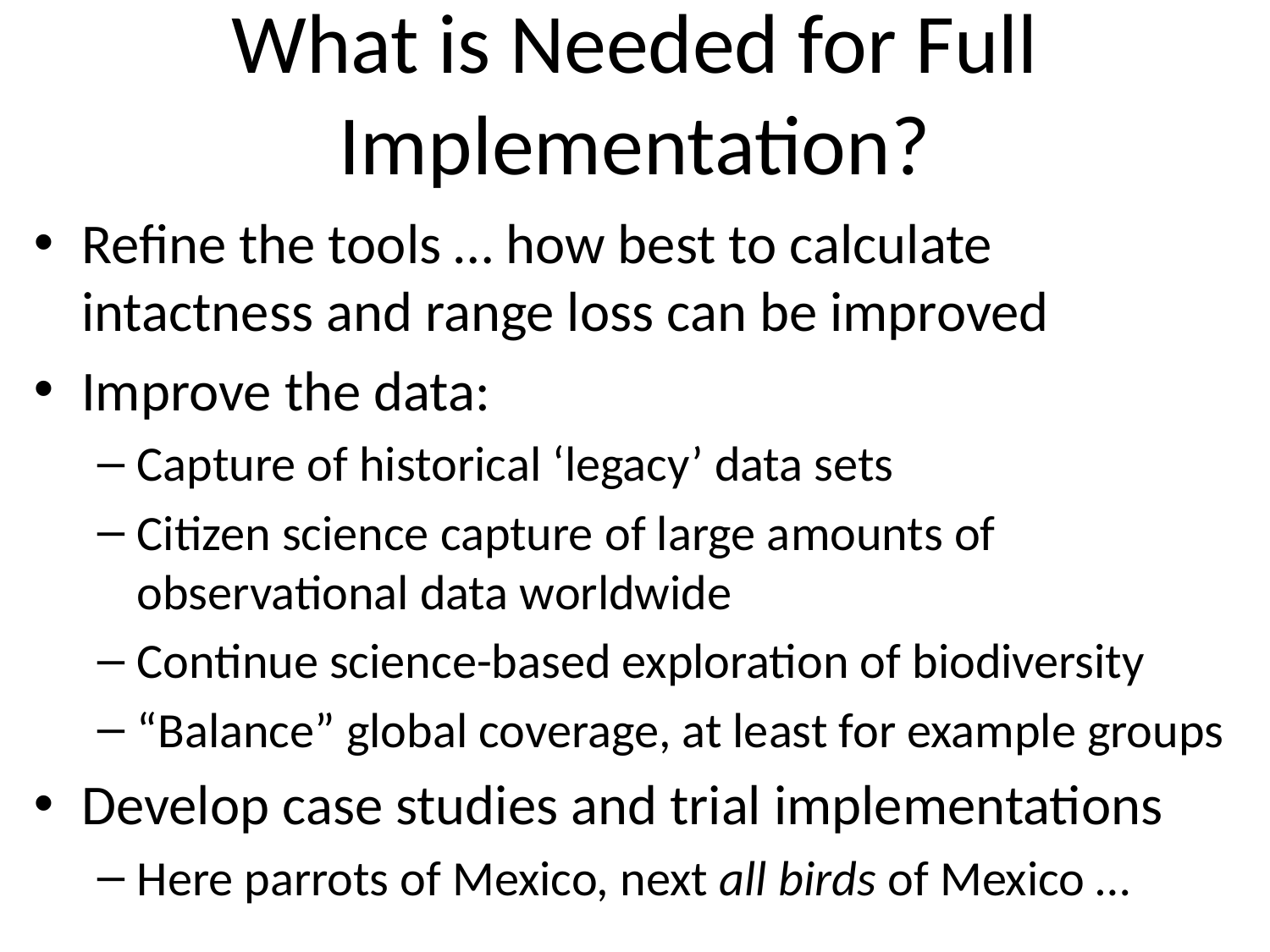

# What is Needed for Full Implementation?
Refine the tools … how best to calculate intactness and range loss can be improved
Improve the data:
Capture of historical ‘legacy’ data sets
Citizen science capture of large amounts of observational data worldwide
Continue science-based exploration of biodiversity
“Balance” global coverage, at least for example groups
Develop case studies and trial implementations
Here parrots of Mexico, next all birds of Mexico …